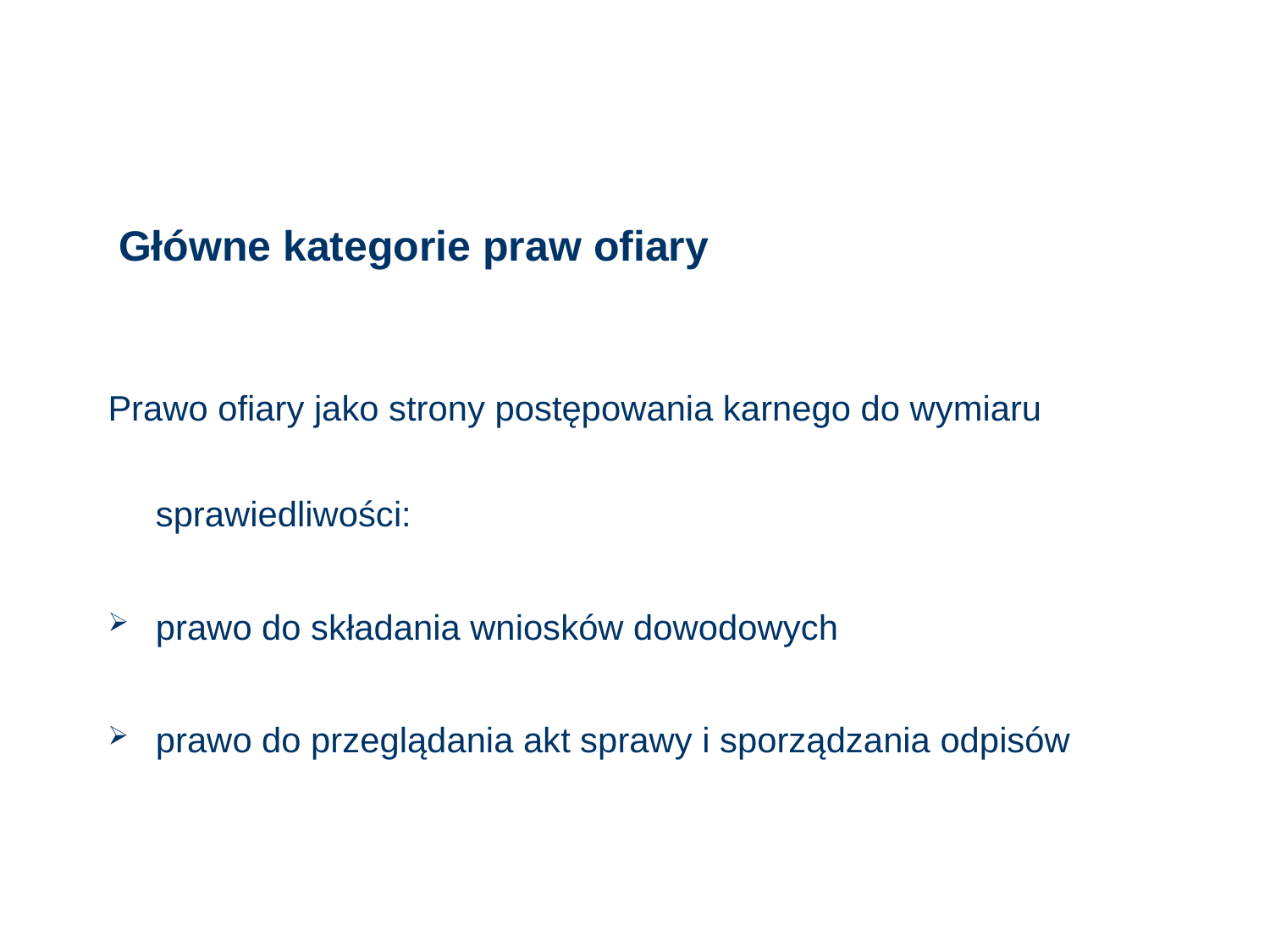

# Główne kategorie praw ofiary
Prawo ofiary jako strony postępowania karnego do wymiaru sprawiedliwości:
prawo do składania wniosków dowodowych
prawo do przeglądania akt sprawy i sporządzania odpisów
17